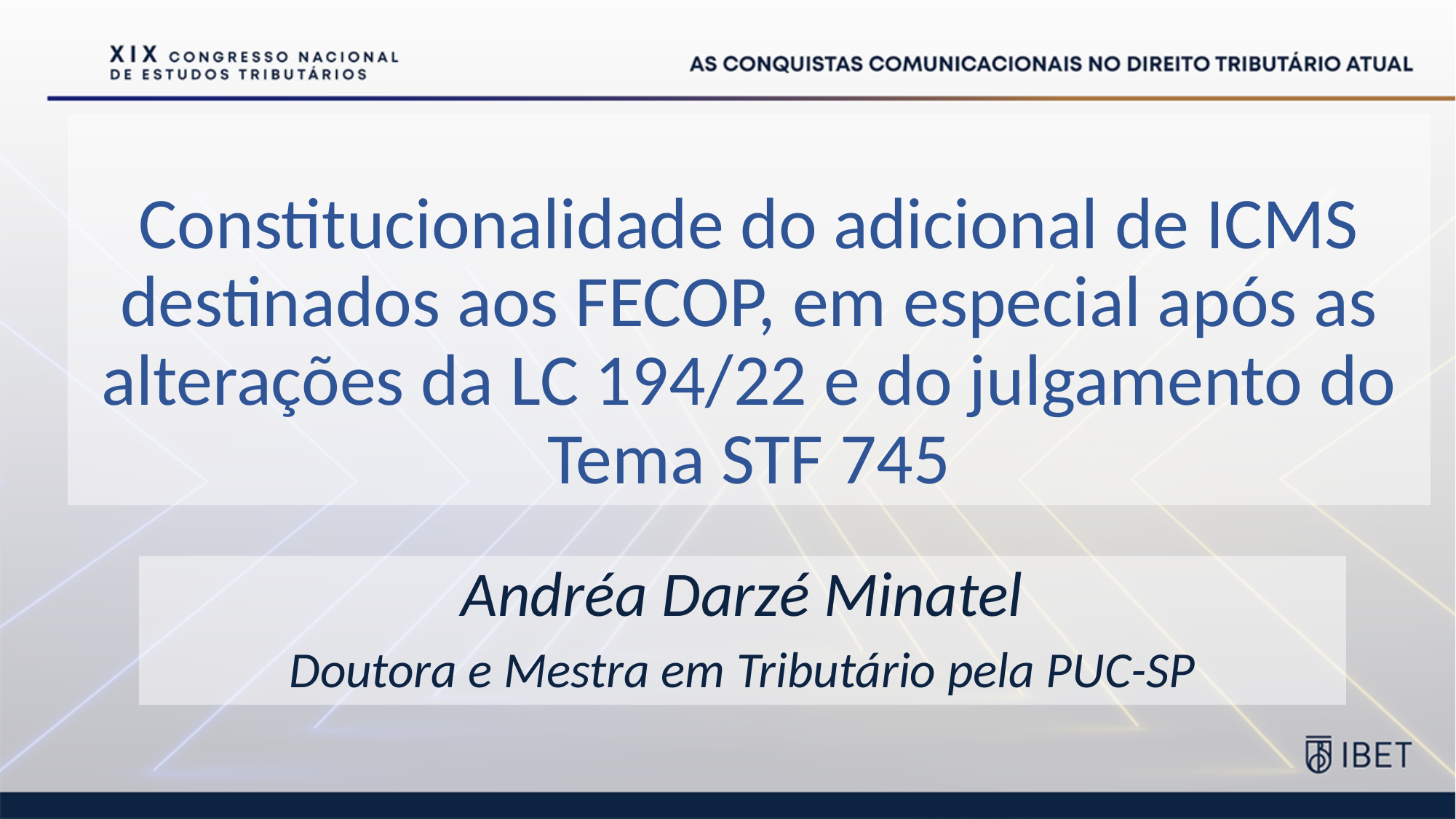

# Constitucionalidade do adicional de ICMS destinados aos FECOP, em especial após as alterações da LC 194/22 e do julgamento do Tema STF 745
Andréa Darzé Minatel
Doutora e Mestra em Tributário pela PUC-SP